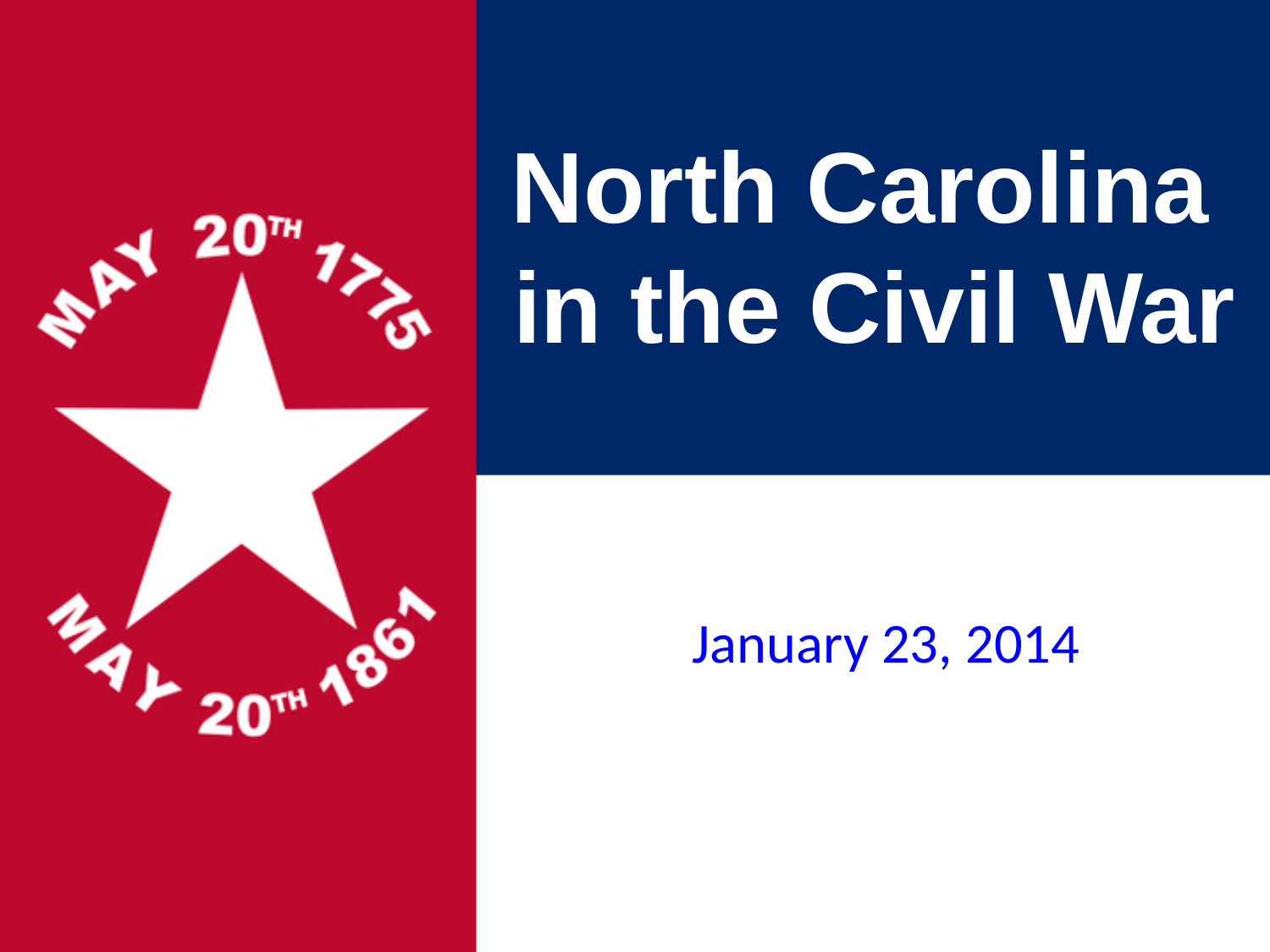

# North Carolina in the Civil War
January 23, 2014